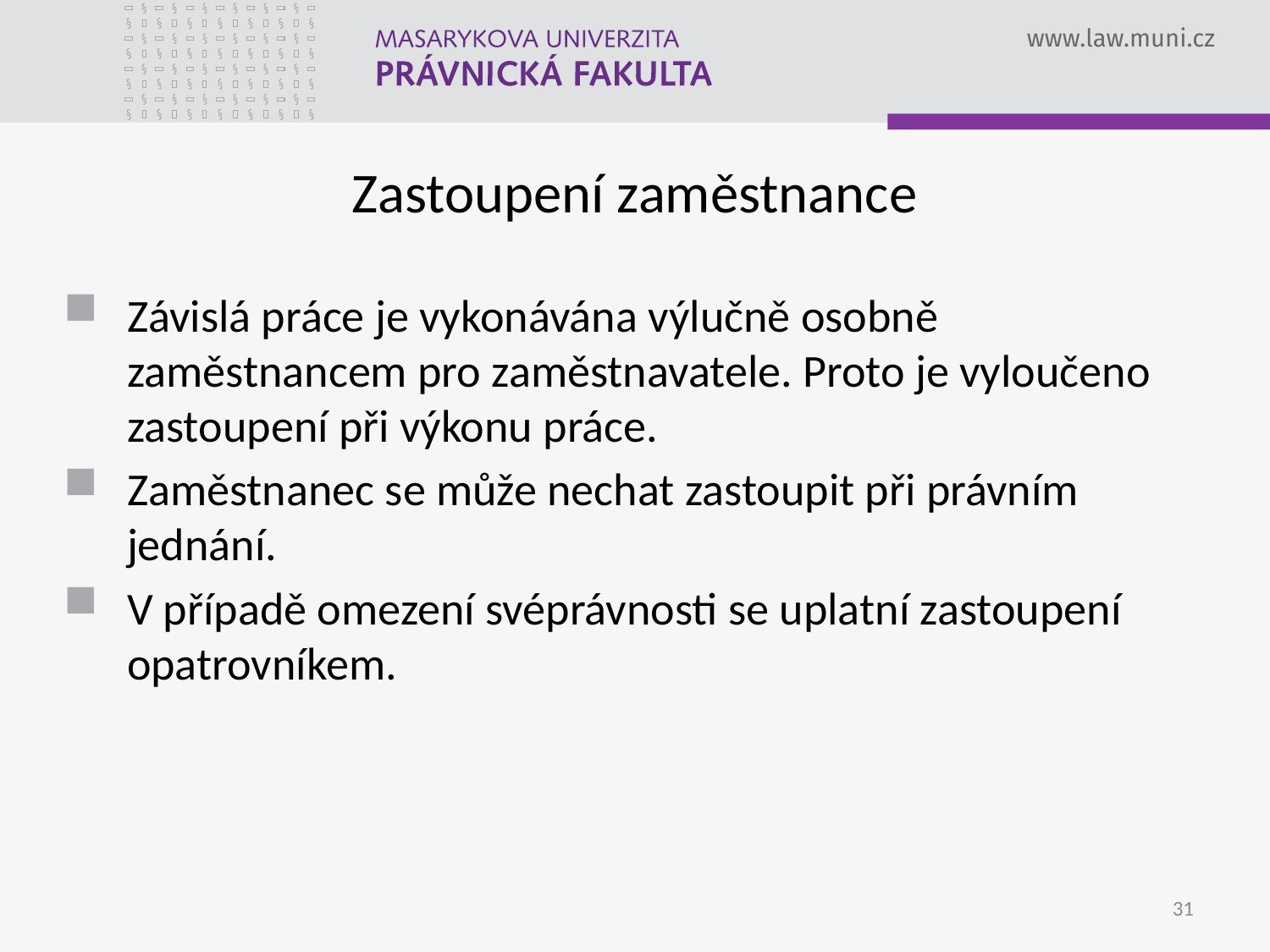

# Zastoupení zaměstnance
Závislá práce je vykonávána výlučně osobně zaměstnancem pro zaměstnavatele. Proto je vyloučeno zastoupení při výkonu práce.
Zaměstnanec se může nechat zastoupit při právním jednání.
V případě omezení svéprávnosti se uplatní zastoupení opatrovníkem.
31